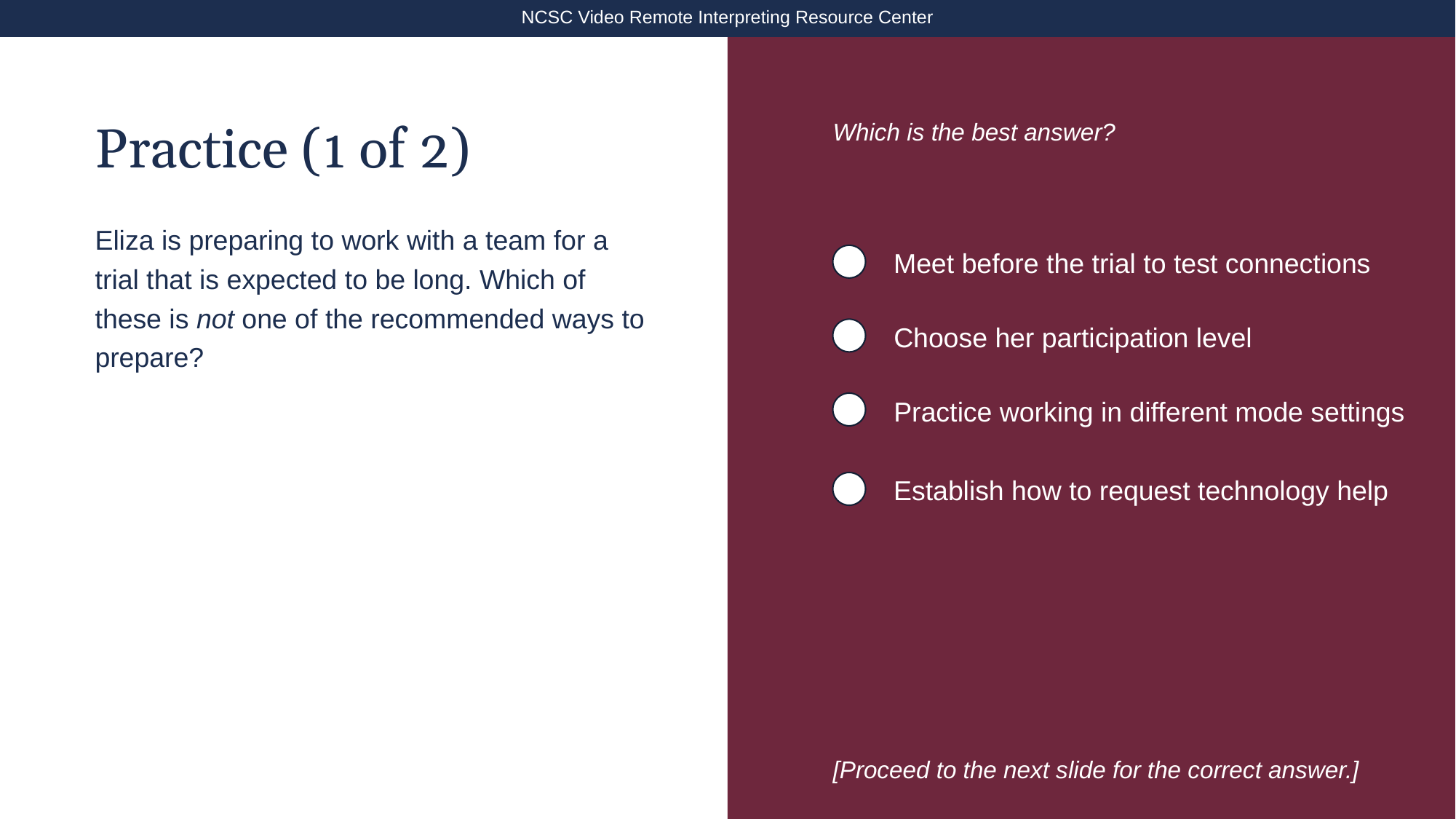

NCSC Video Remote Interpreting Resource Center
Which is the best answer?
# Practice (1 of 2)
Eliza is preparing to work with a team for a trial that is expected to be long. Which of these is not one of the recommended ways to prepare?
Meet before the trial to test connections

Choose her participation level

Practice working in different mode settings

Establish how to request technology help

[Proceed to the next slide for the correct answer.]